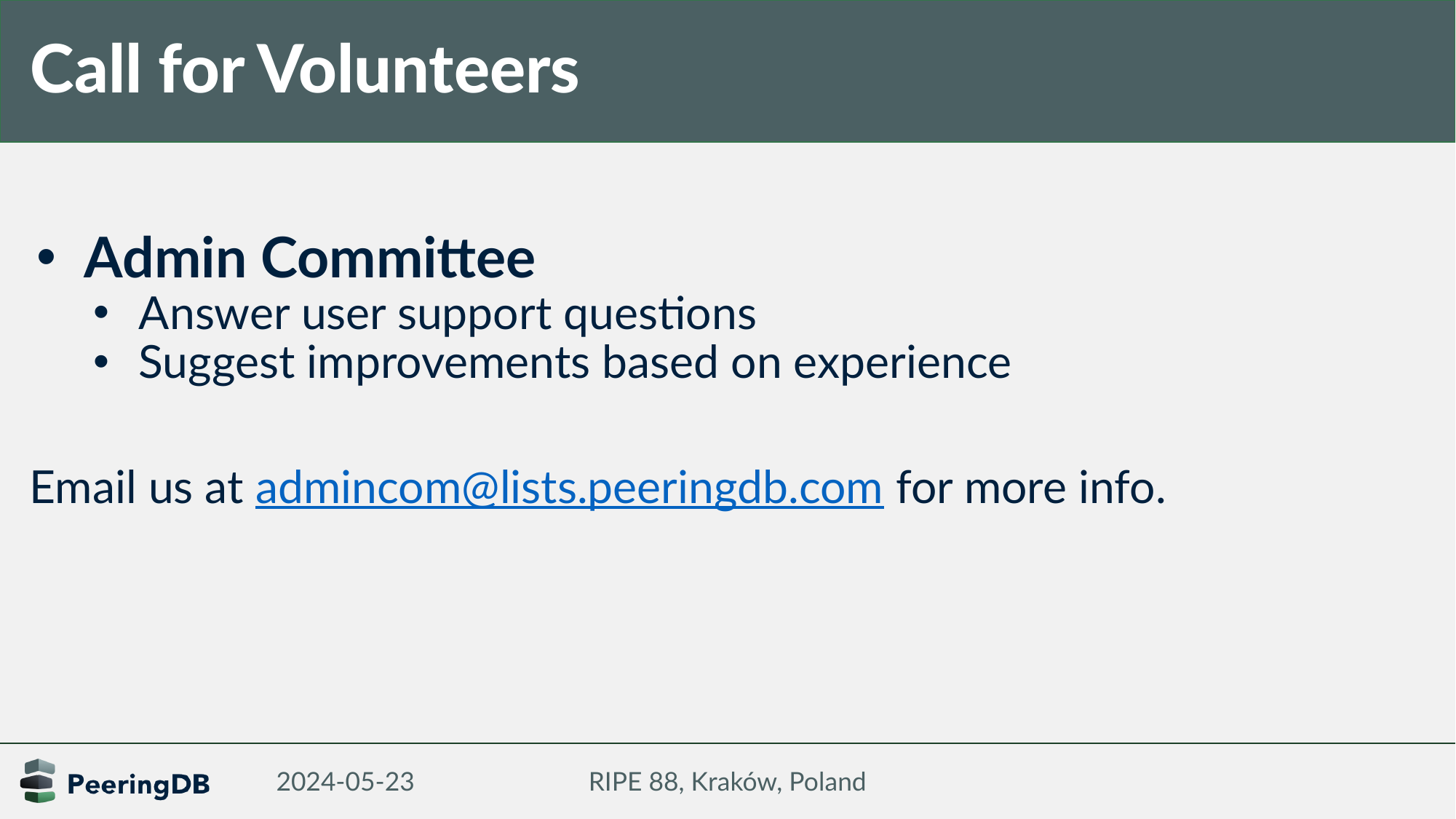

# Call for Volunteers

Admin Committee
Answer user support questions
Suggest improvements based on experience

Email us at admincom@lists.peeringdb.com for more info.

2024-05-23
RIPE 88, Kraków, Poland